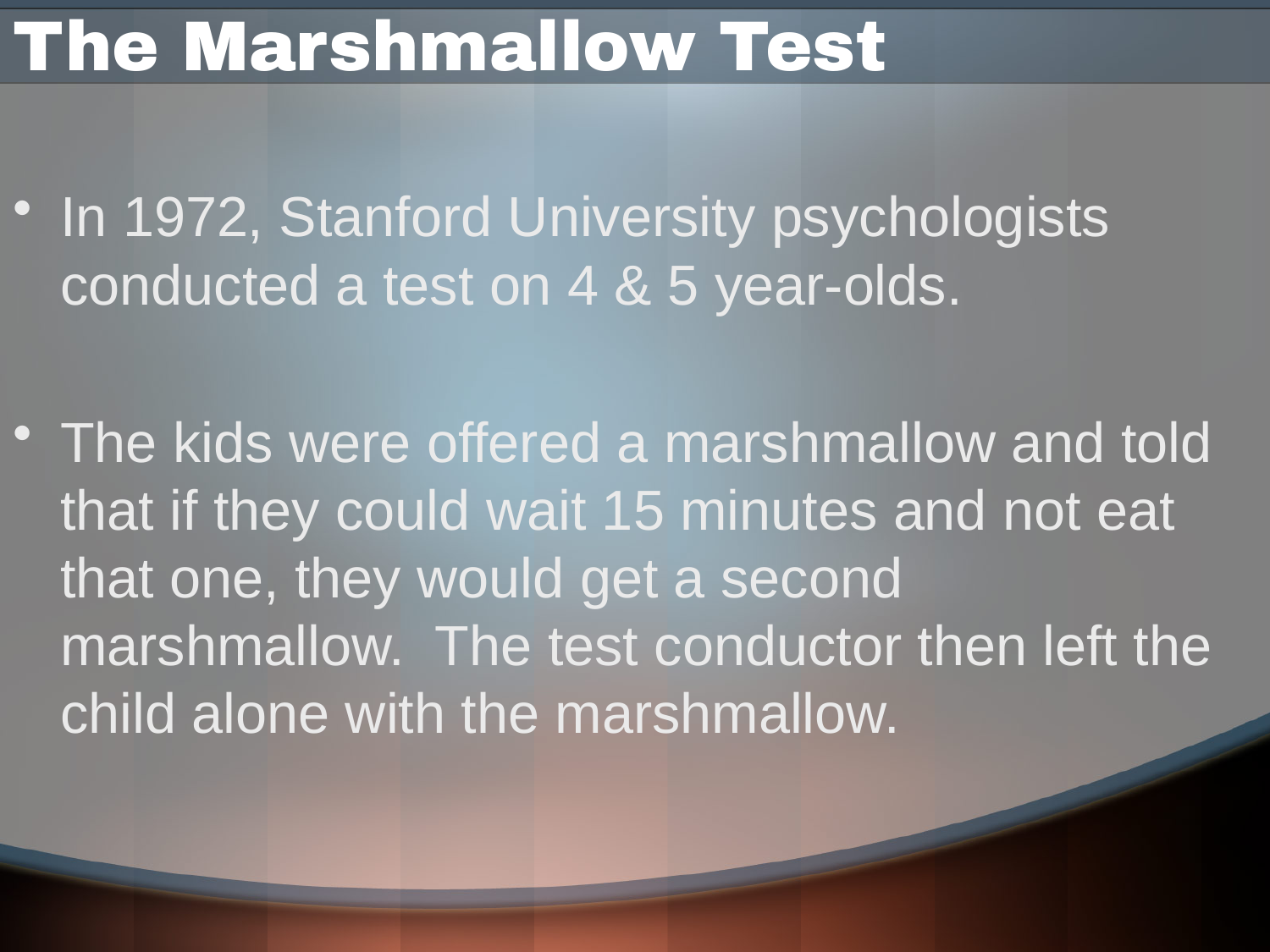

# The Marshmallow Test

In 1972, Stanford University psychologists conducted a test on 4 & 5 year-olds.

The kids were offered a marshmallow and told that if they could wait 15 minutes and not eat that one, they would get a second marshmallow.  The test conductor then left the child alone with the marshmallow.